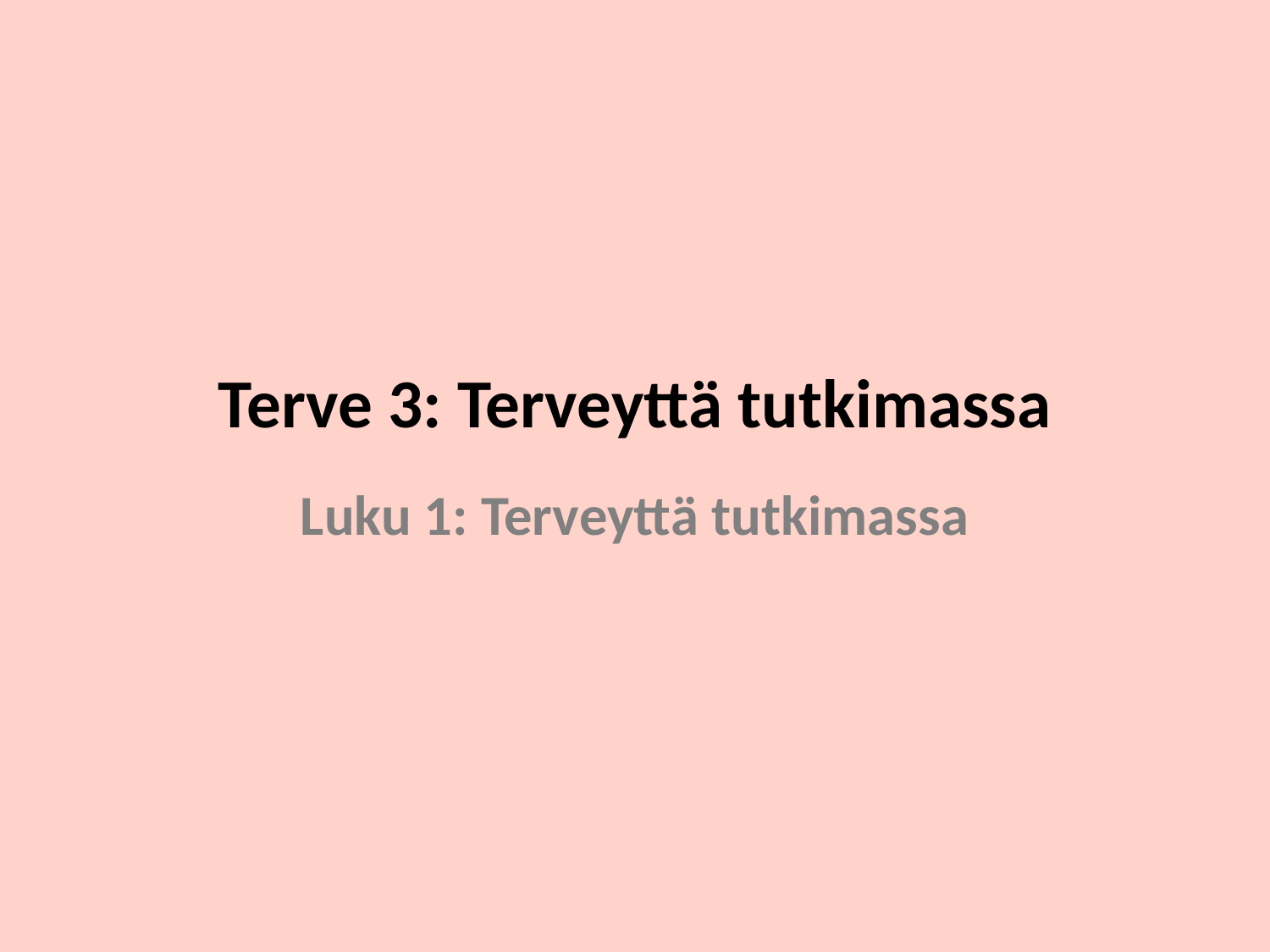

# Terve 3: Terveyttä tutkimassa
Luku 1: Terveyttä tutkimassa